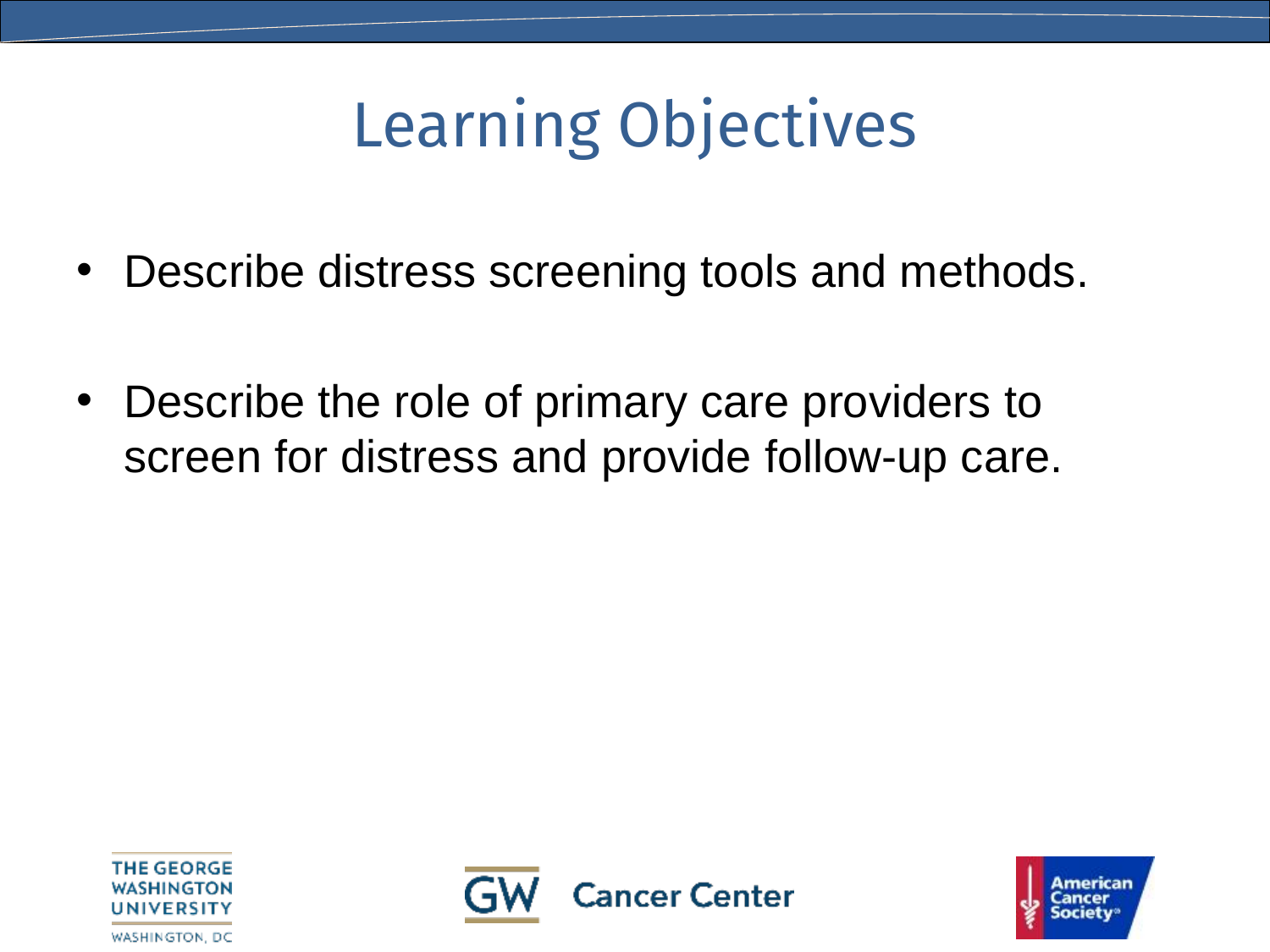

# Learning Objectives
Describe distress screening tools and methods.

Describe the role of primary care providers to screen for distress and provide follow-up care.